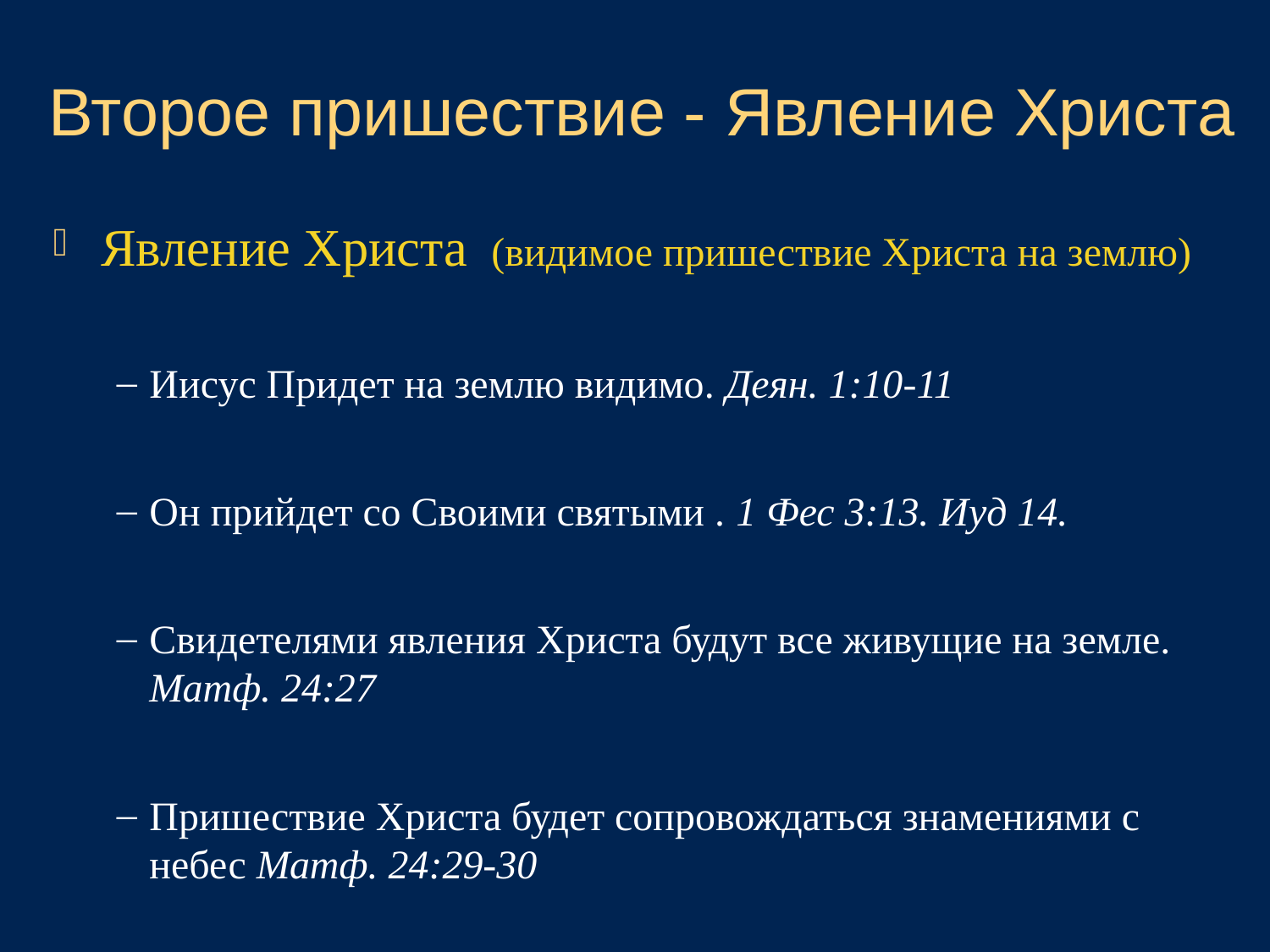

# Второе пришествие - Явление Христа
Явление Христа  (видимое пришествие Христа на землю)

Иисус Придет на землю видимо. Деян. 1:10-11

Он прийдет со Своими святыми . 1 Фес 3:13. Иуд 14.

Свидетелями явления Христа будут все живущие на земле. Матф. 24:27

Пришествие Христа будет сопровождаться знамениями с небес Матф. 24:29-30